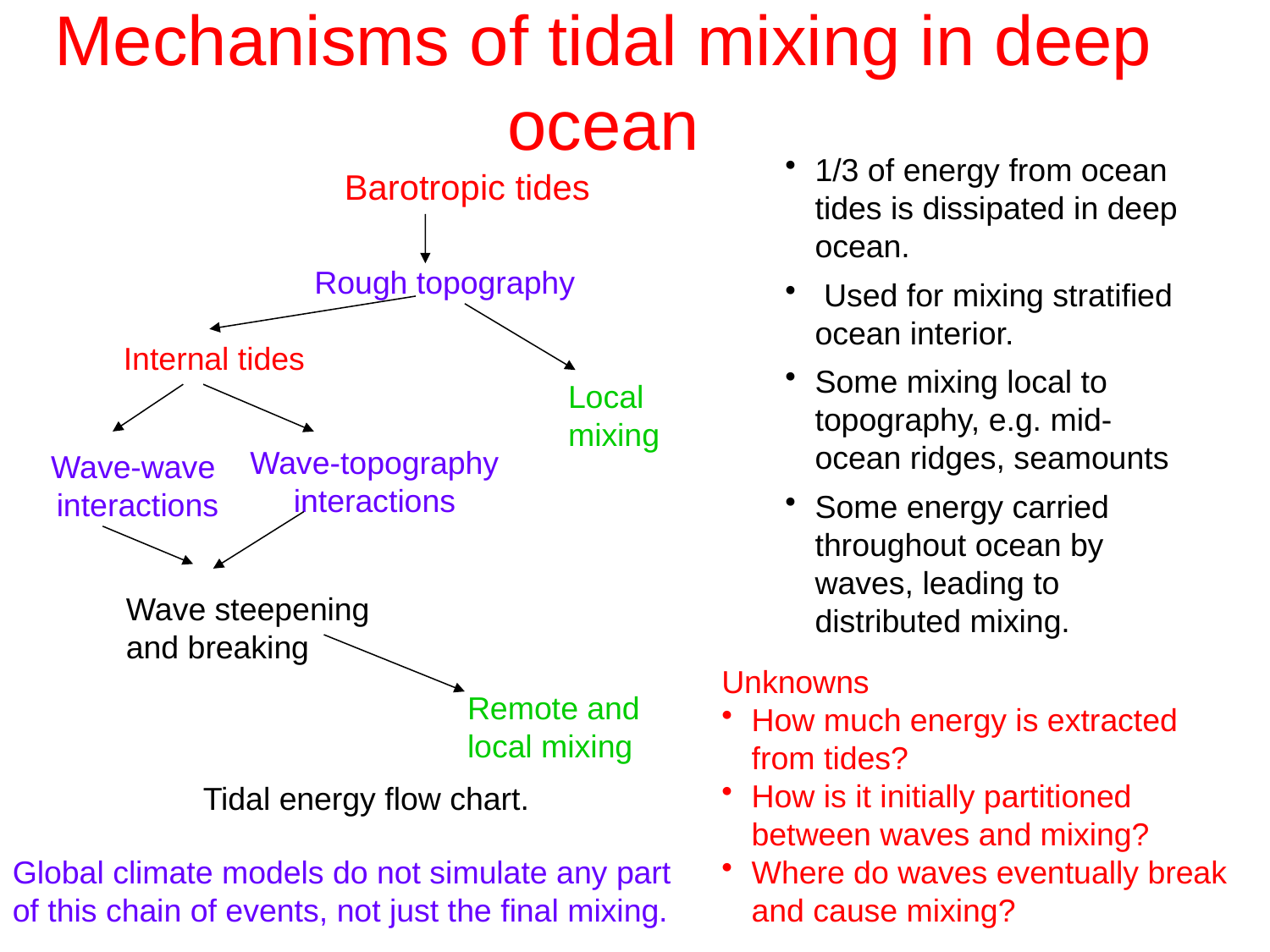

# Mechanisms of tidal mixing in deep ocean

1/3 of energy from ocean tides is dissipated in deep ocean.
 Used for mixing stratified ocean interior.
Some mixing local to topography, e.g. mid-ocean ridges, seamounts
Some energy carried throughout ocean by waves, leading to distributed mixing.

Barotropic tides

Rough topography

Internal tides
Local
mixing

Wave-topography
interactions
Wave-wave
interactions

Wave steepening
and breaking

Unknowns
How much energy is extracted from tides?
How is it initially partitioned between waves and mixing?
Where do waves eventually break and cause mixing?
Remote and
local mixing
Tidal energy flow chart.
Global climate models do not simulate any part of this chain of events, not just the final mixing.